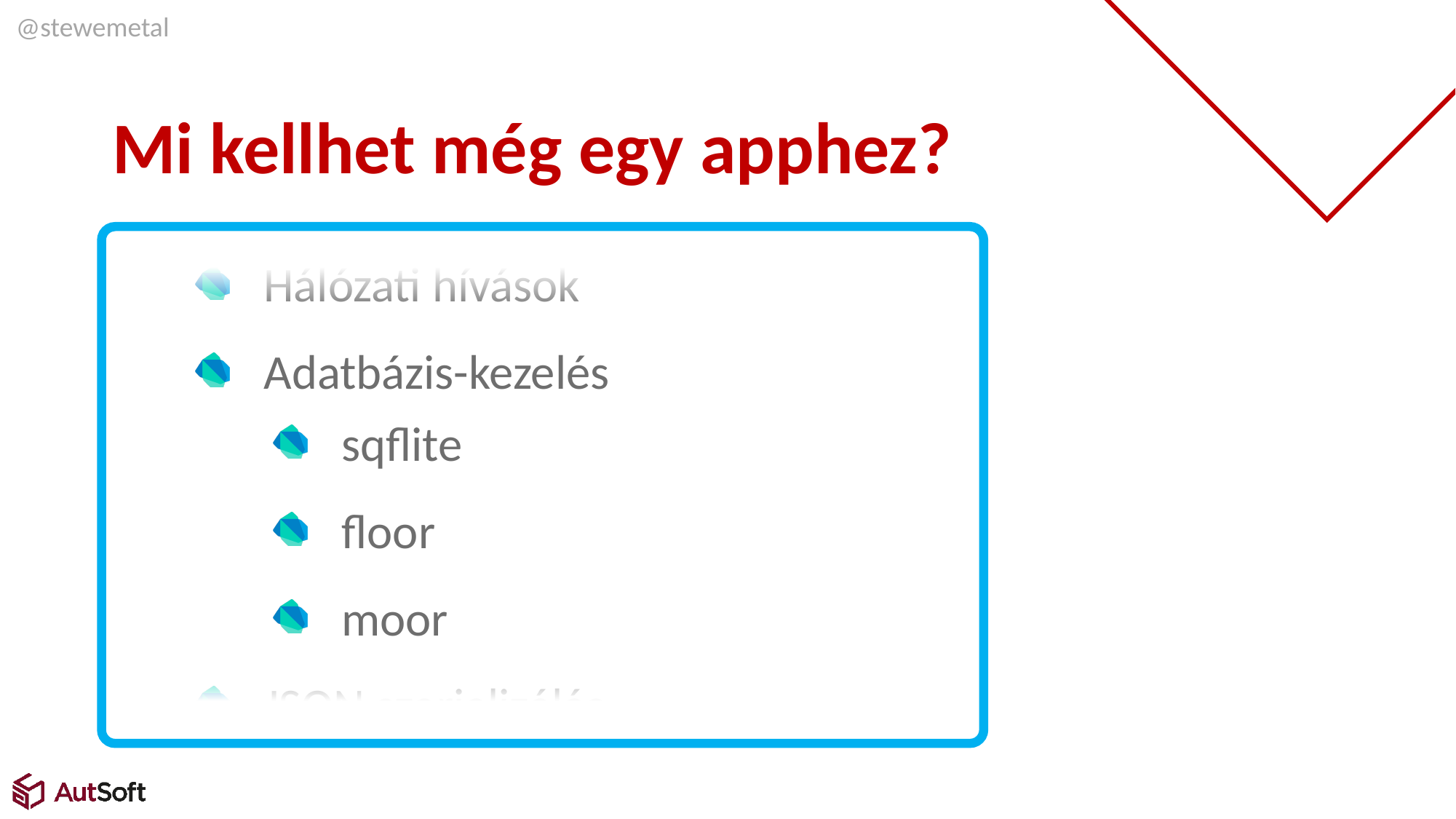

Mi kellhet még egy apphez?
Hálózati hívások
Adatbázis-kezelés

sqflite
floor
moor

JSON szerializálás
Dependency Injection